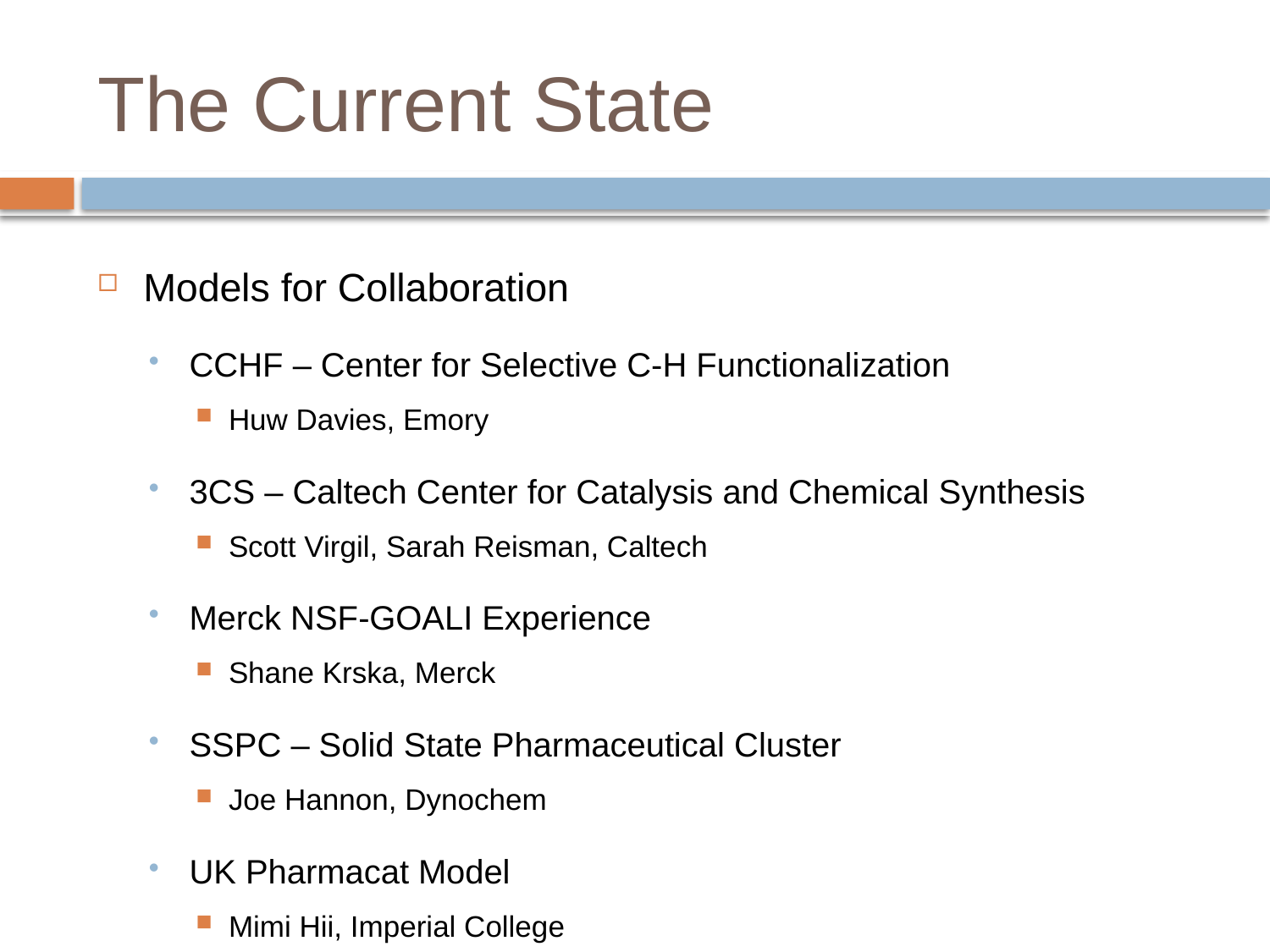

# The Current State
Models for Collaboration
CCHF – Center for Selective C-H Functionalization
Huw Davies, Emory
3CS – Caltech Center for Catalysis and Chemical Synthesis
Scott Virgil, Sarah Reisman, Caltech
Merck NSF-GOALI Experience
Shane Krska, Merck
SSPC – Solid State Pharmaceutical Cluster
Joe Hannon, Dynochem
UK Pharmacat Model
Mimi Hii, Imperial College